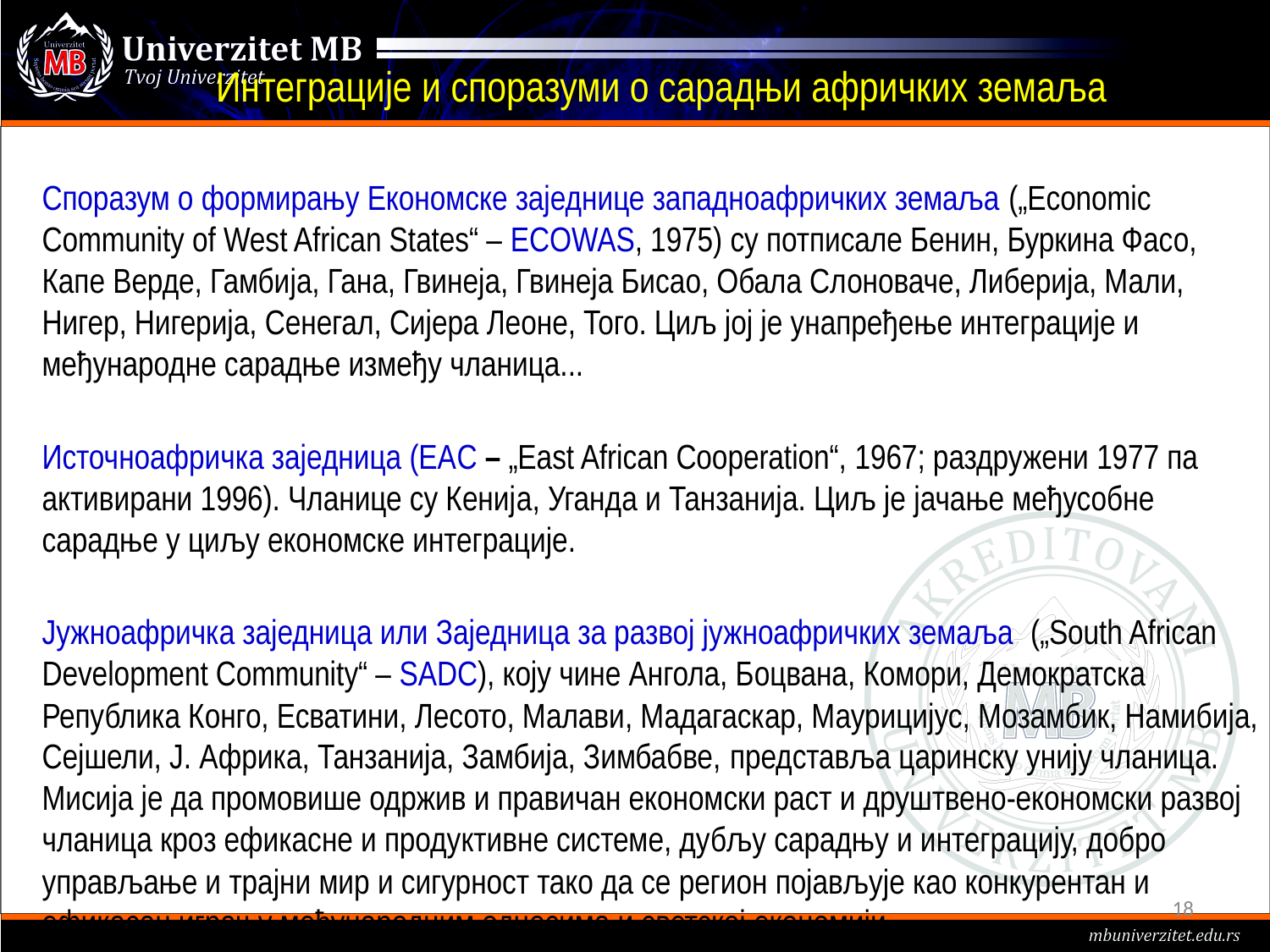

# Интеграције и споразуми о сарадњи афричких земаља

Споразум о формирању Економске заједнице западноафричких земаља („Economic Community of West African States“ – ECOWAS, 1975) су потписале Бенин, Буркина Фасо, Капе Верде, Гамбија, Гана, Гвинеја, Гвинеја Бисао, Обала Слоноваче, Либерија, Мали, Нигер, Нигерија, Сенегал, Сијера Леоне, Того. Циљ јој је унапређење интеграције и међународне сарадње између чланица...

Источноафричка заједница (ЕАC – „East African Cooperation“, 1967; раздружени 1977 па активирани 1996). Чланице су Кенијa, Угандa и Танзанијa. Циљ је јачање међусобне сарадње у циљу економске интеграције.

Јужноафричка заједница или Заједница за развој јужноафричких земаља  („South African Development Community“ – SADC), коју чине Ангола, Боцвана, Комори, Демократска Република Конго, Есватини, Лесото, Малави, Мадагаскар, Маурицијус, Мозамбик, Намибија, Сејшели, Ј. Африка, Танзанија, Замбија, Зимбабве, представља царинску унију чланица. Мисија је да промовише одржив и правичан економски раст и друштвено-економски развој чланица кроз ефикасне и продуктивне системе, дубљу сарадњу и интеграцију, добро управљање и трајни мир и сигурност тако да се регион појављује као конкурентан и ефикасан играч у међународним односима и светској економији.
18